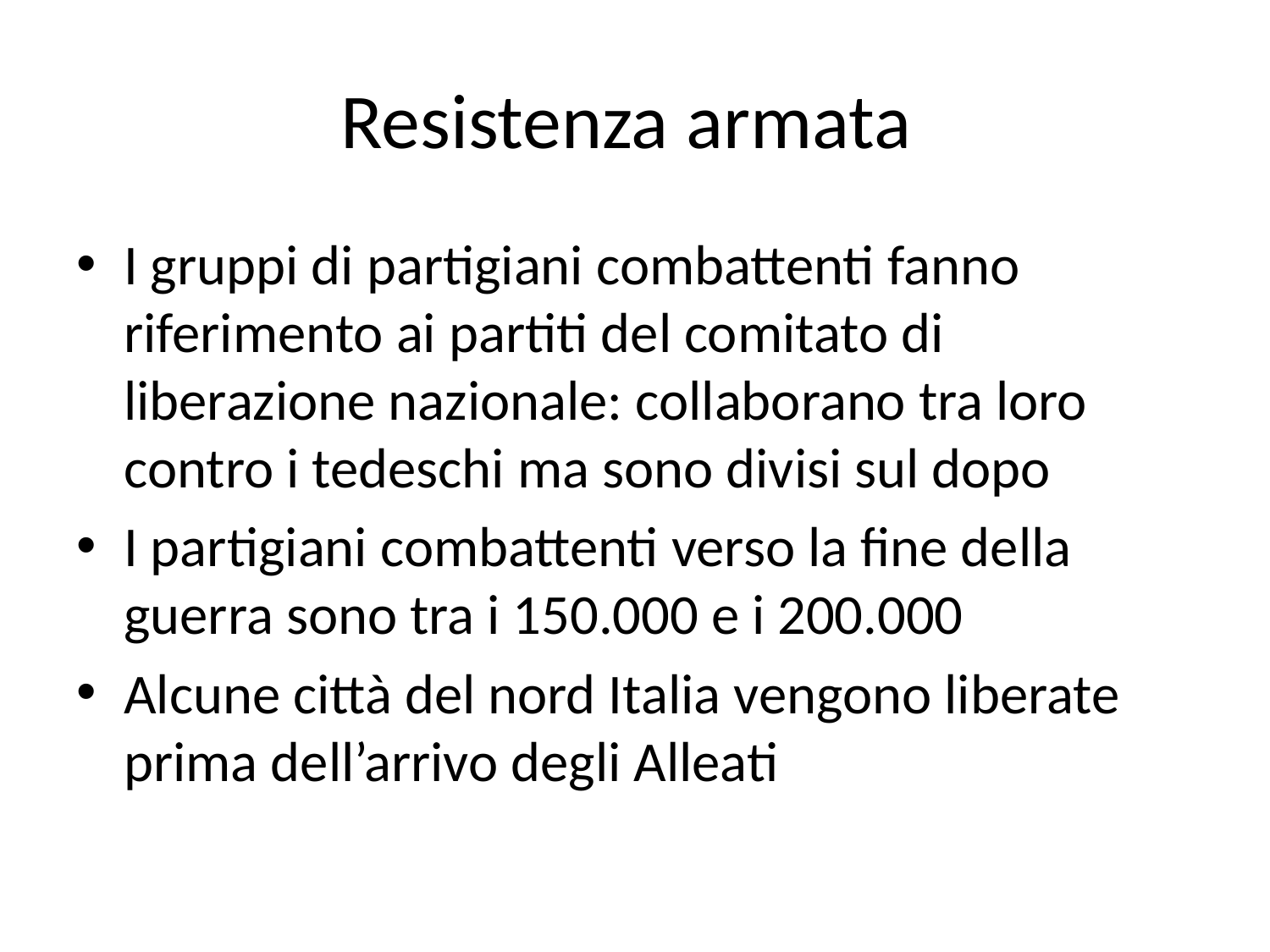

# Resistenza armata
I gruppi di partigiani combattenti fanno riferimento ai partiti del comitato di liberazione nazionale: collaborano tra loro contro i tedeschi ma sono divisi sul dopo
I partigiani combattenti verso la fine della guerra sono tra i 150.000 e i 200.000
Alcune città del nord Italia vengono liberate prima dell’arrivo degli Alleati